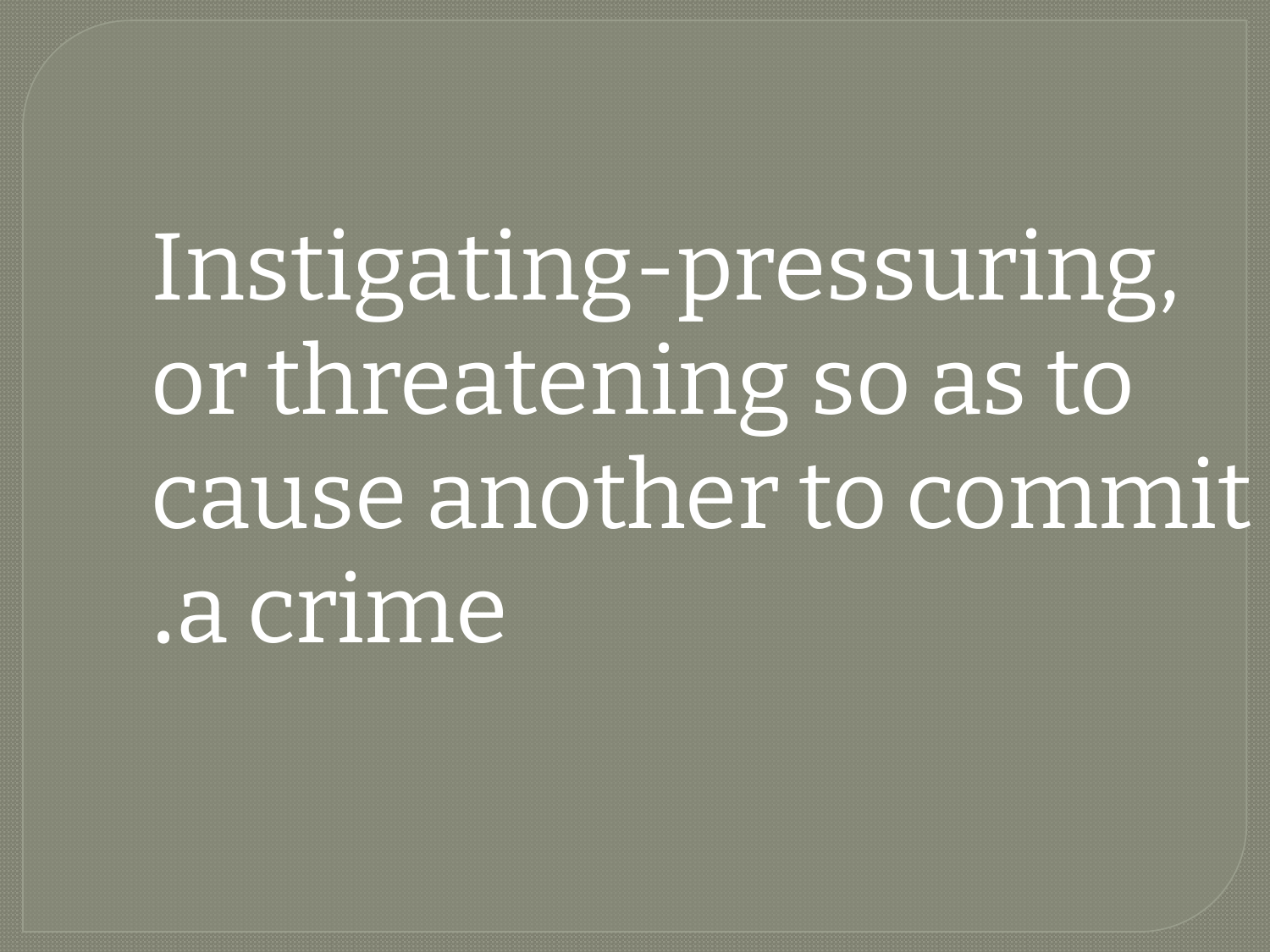

Instigating-pressuring, or threatening so as to cause another to commit a crime.